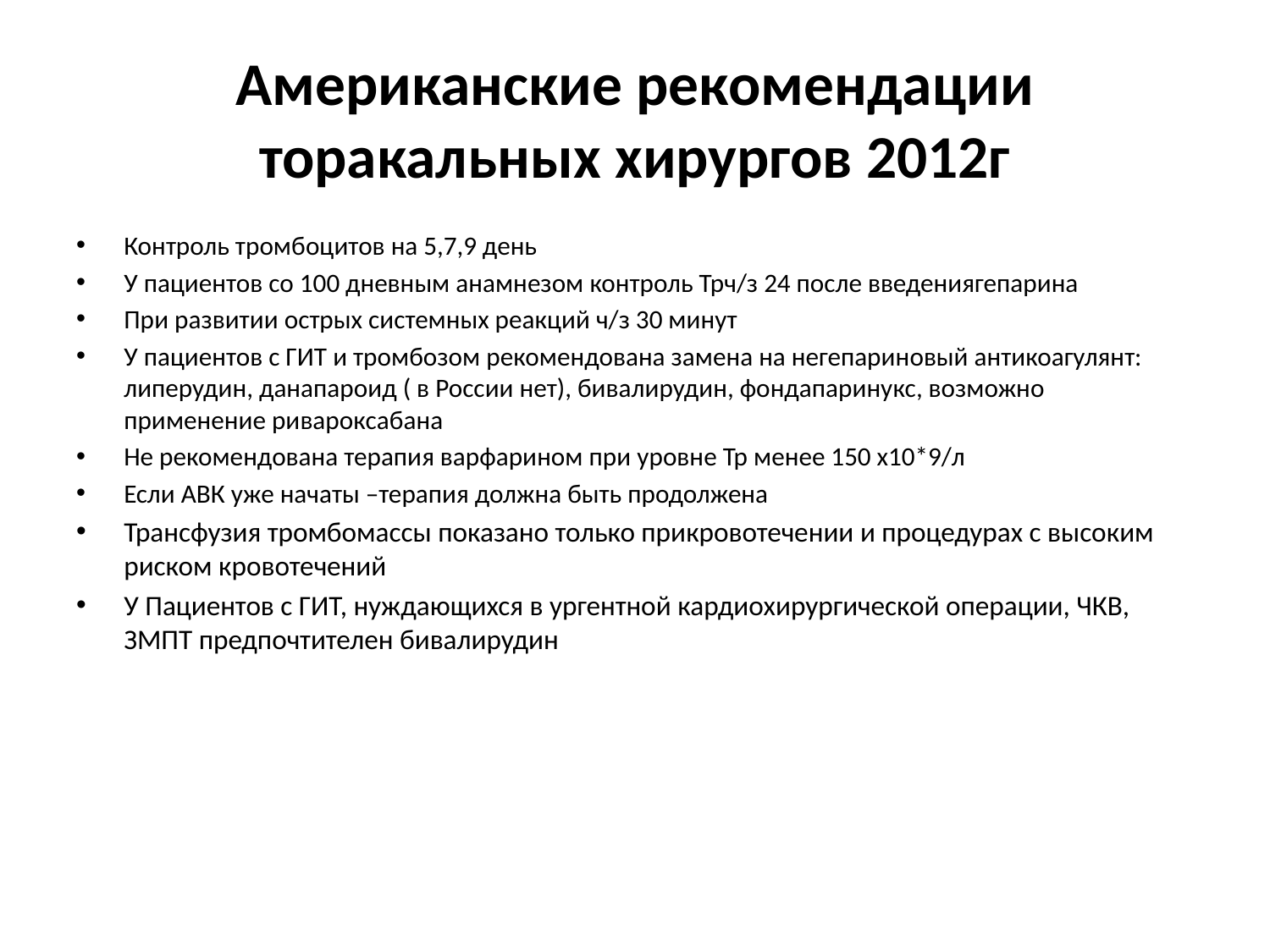

# Американские рекомендации торакальных хирургов 2012г
Контроль тромбоцитов на 5,7,9 день
У пациентов со 100 дневным анамнезом контроль Трч/з 24 после введениягепарина
При развитии острых системных реакций ч/з 30 минут
У пациентов с ГИТ и тромбозом рекомендована замена на негепариновый антикоагулянт: липерудин, данапароид ( в России нет), бивалирудин, фондапаринукс, возможно применение ривароксабана
Не рекомендована терапия варфарином при уровне Тр менее 150 х10*9/л
Если АВК уже начаты –терапия должна быть продолжена
Трансфузия тромбомассы показано только прикровотечении и процедурах с высоким риском кровотечений
У Пациентов с ГИТ, нуждающихся в ургентной кардиохирургической операции, ЧКВ, ЗМПТ предпочтителен бивалирудин